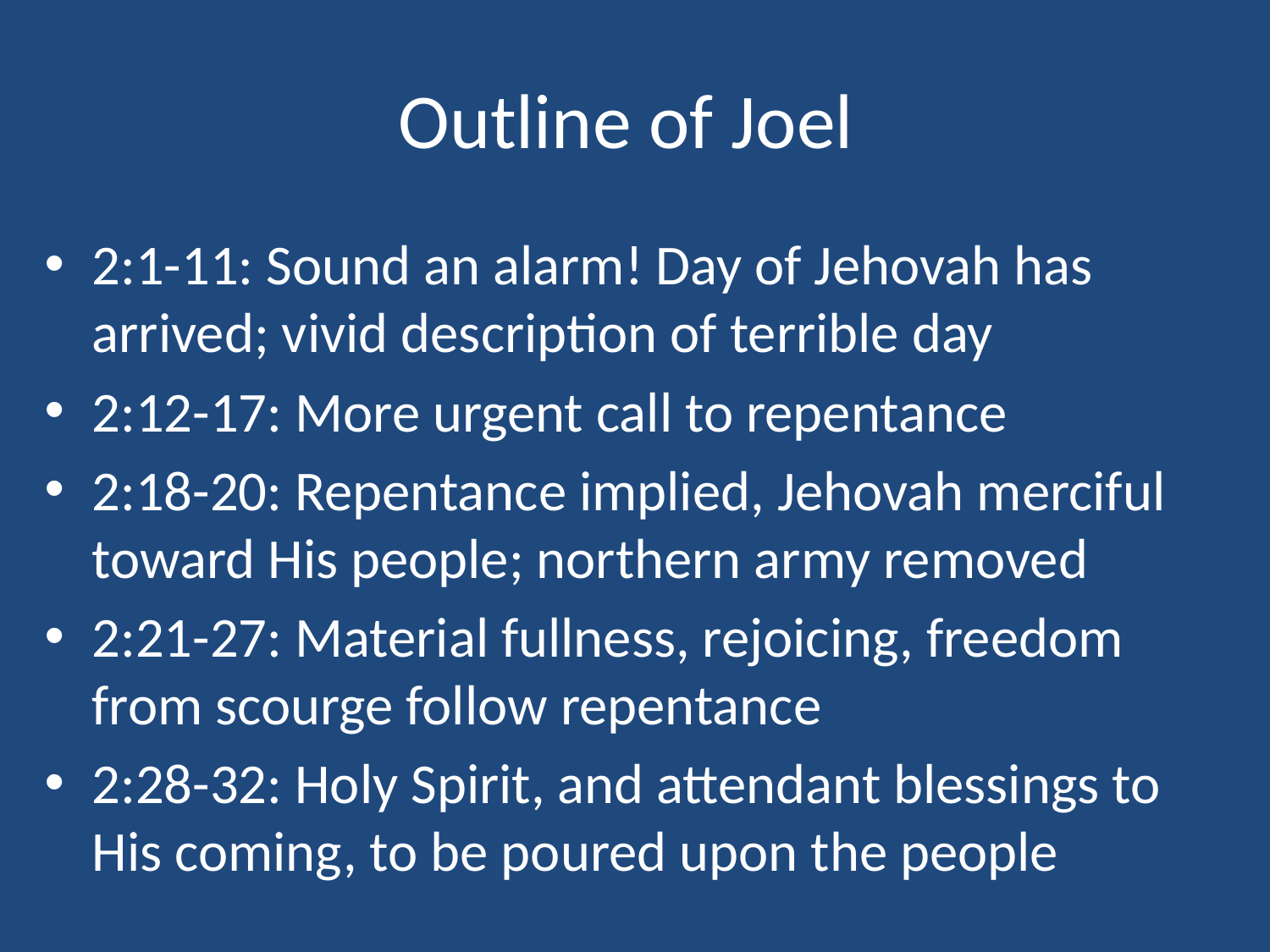

# Outline of Joel
2:1-11: Sound an alarm! Day of Jehovah has arrived; vivid description of terrible day
2:12-17: More urgent call to repentance
2:18-20: Repentance implied, Jehovah merciful toward His people; northern army removed
2:21-27: Material fullness, rejoicing, freedom from scourge follow repentance
2:28-32: Holy Spirit, and attendant blessings to His coming, to be poured upon the people